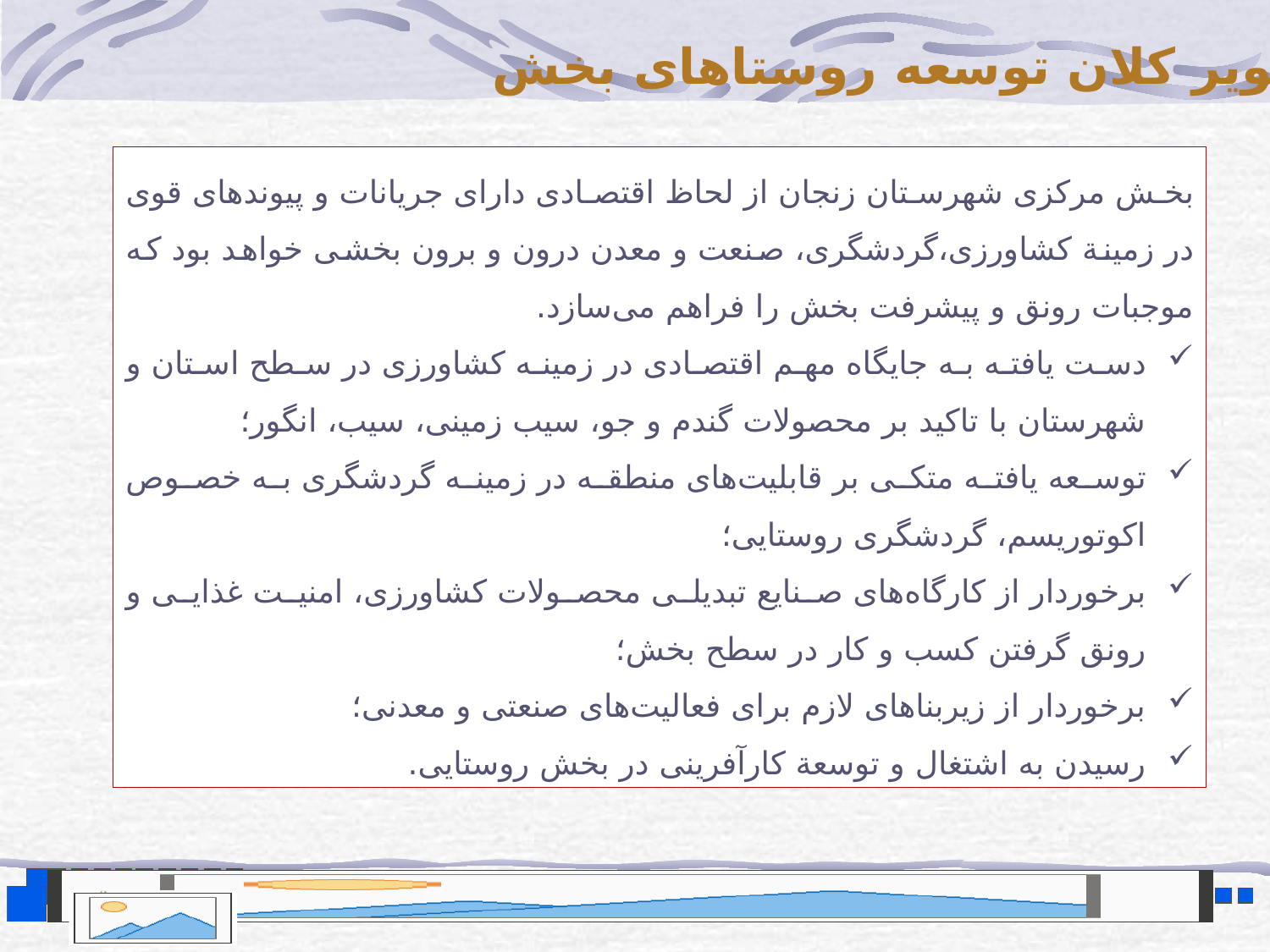

تصویر کلان توسعه روستاهای بخش
بخش مرکزی شهرستان زنجان از لحاظ اقتصادی دارای جریانات و پیوندهای قوی در زمینة کشاورزی،گردشگری، صنعت و معدن درون و برون بخشی خواهد بود که موجبات رونق و پیشرفت بخش را فراهم می‌سازد.
دست یافته به جایگاه مهم اقتصادی در زمینه کشاورزی در سطح استان و شهرستان با تاکید بر محصولات گندم و جو، سیب زمینی، سیب، انگور؛
توسعه یافته متکی بر قابلیت‌های منطقه در زمینه گردشگری به خصوص اکوتوریسم، گردشگری روستایی؛
برخوردار از کارگاه‌های صنایع تبدیلی محصولات کشاورزی، امنیت غذایی و رونق گرفتن کسب و کار در سطح بخش؛
برخوردار از زیربناهای لازم برای فعالیت‌های صنعتی و معدنی؛
رسیدن به اشتغال و توسعة کارآفرینی در بخش روستایی.